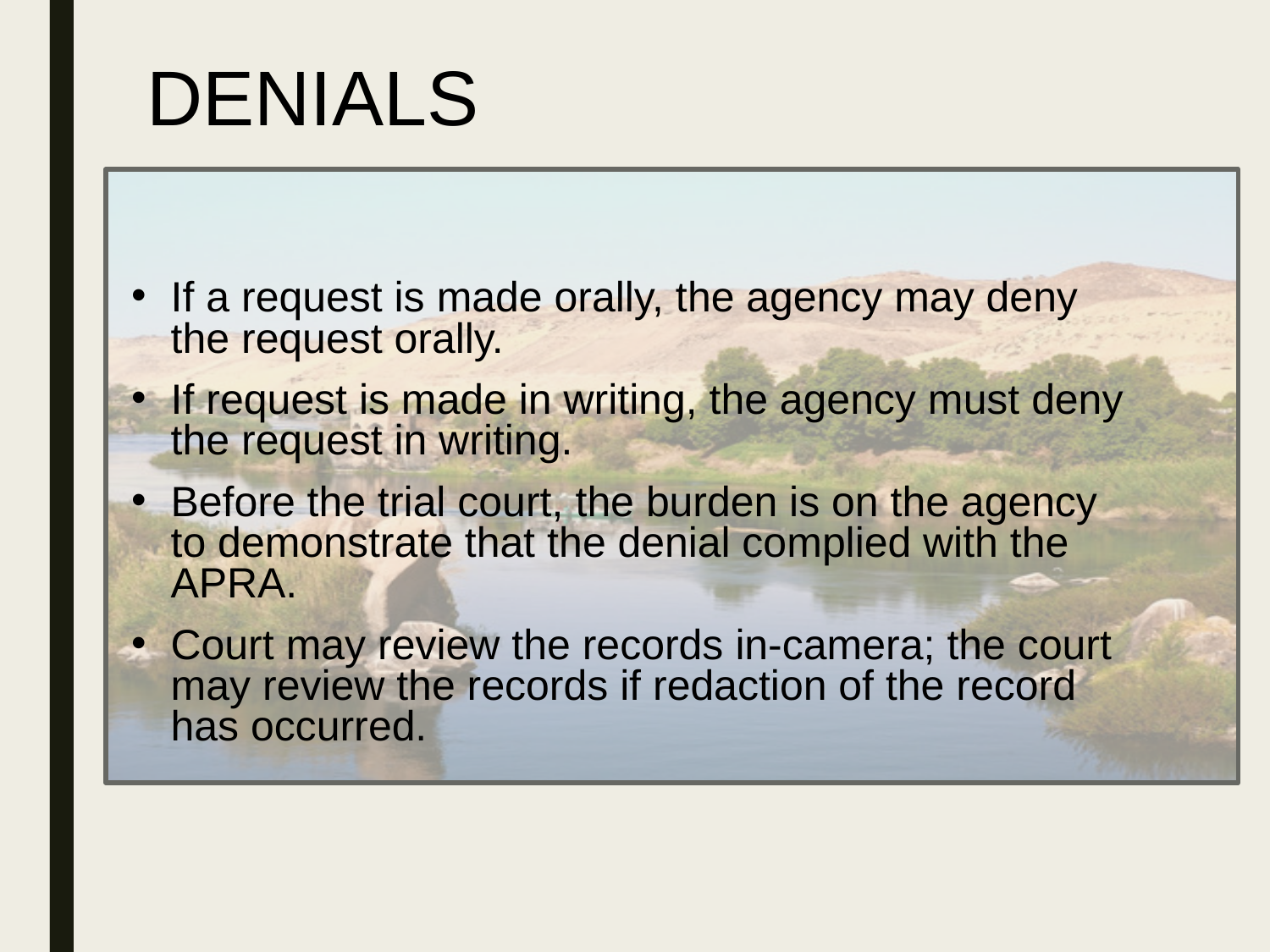

# DENIALS

If a request is made orally, the agency may deny the request orally.
If request is made in writing, the agency must deny the request in writing.
Before the trial court, the burden is on the agency to demonstrate that the denial complied with the APRA.
Court may review the records in-camera; the court may review the records if redaction of the record has occurred.